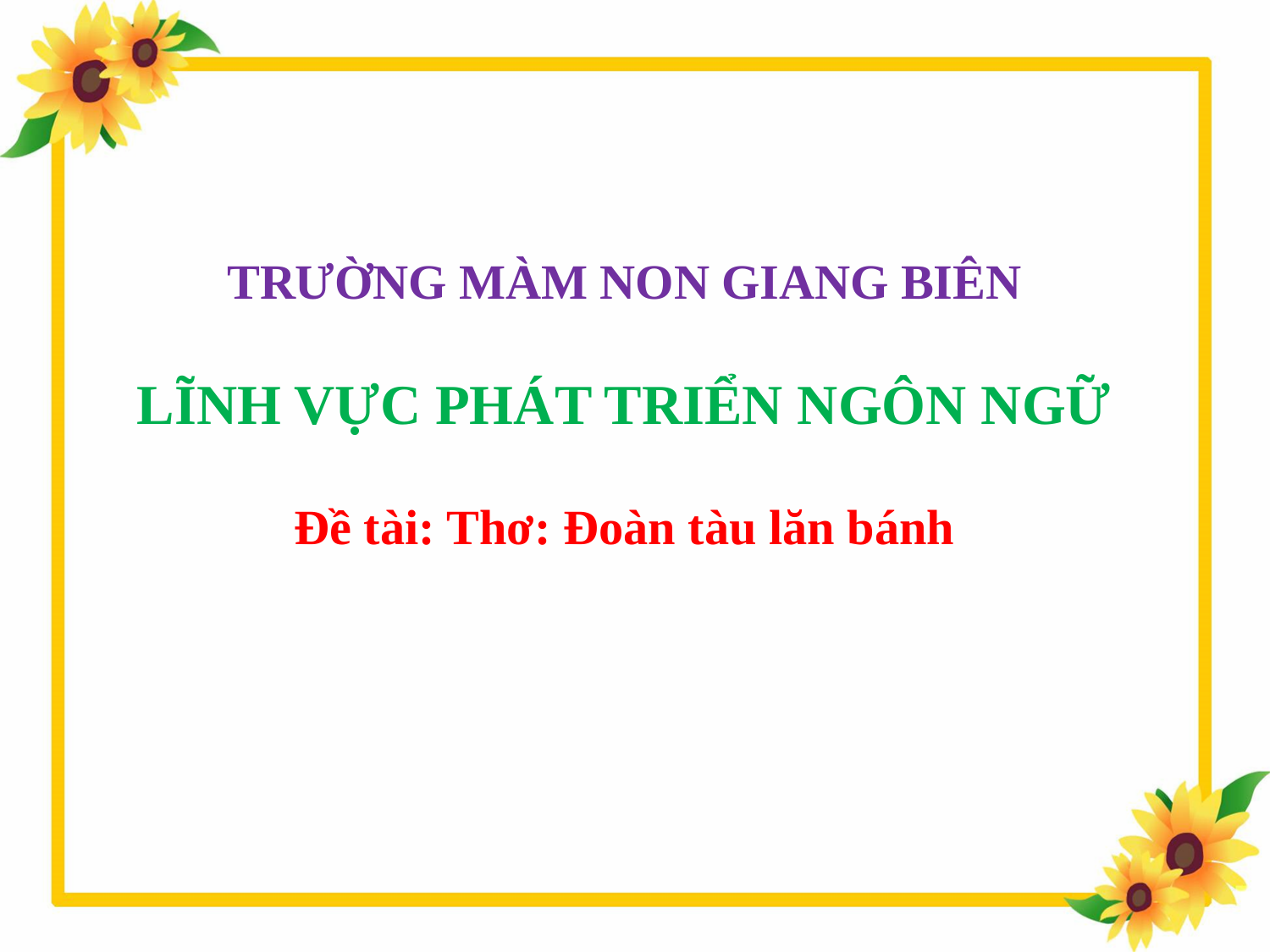

TRƯỜNG MÀM NON GIANG BIÊN

LĨNH VỰC PHÁT TRIỂN NGÔN NGỮ

Đề tài: Thơ: Đoàn tàu lăn bánh